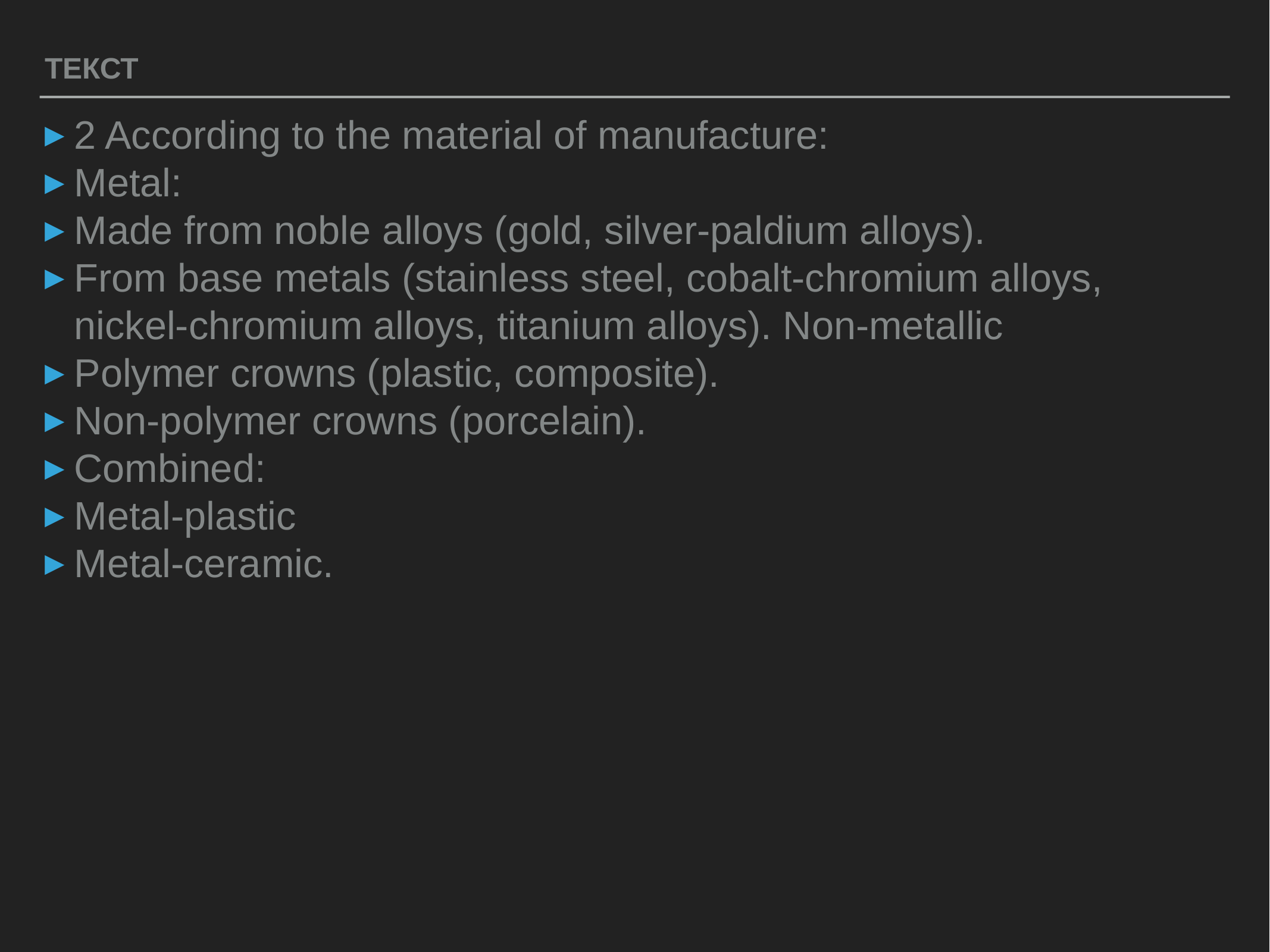

ТЕКСТ
2 According to the material of manufacture:
Metal:
Made from noble alloys (gold, silver-paldium alloys).
From base metals (stainless steel, cobalt-chromium alloys, nickel-chromium alloys, titanium alloys). Non-metallic
Polymer crowns (plastic, composite).
Non-polymer crowns (porcelain).
Combined:
Metal-plastic
Metal-ceramic.